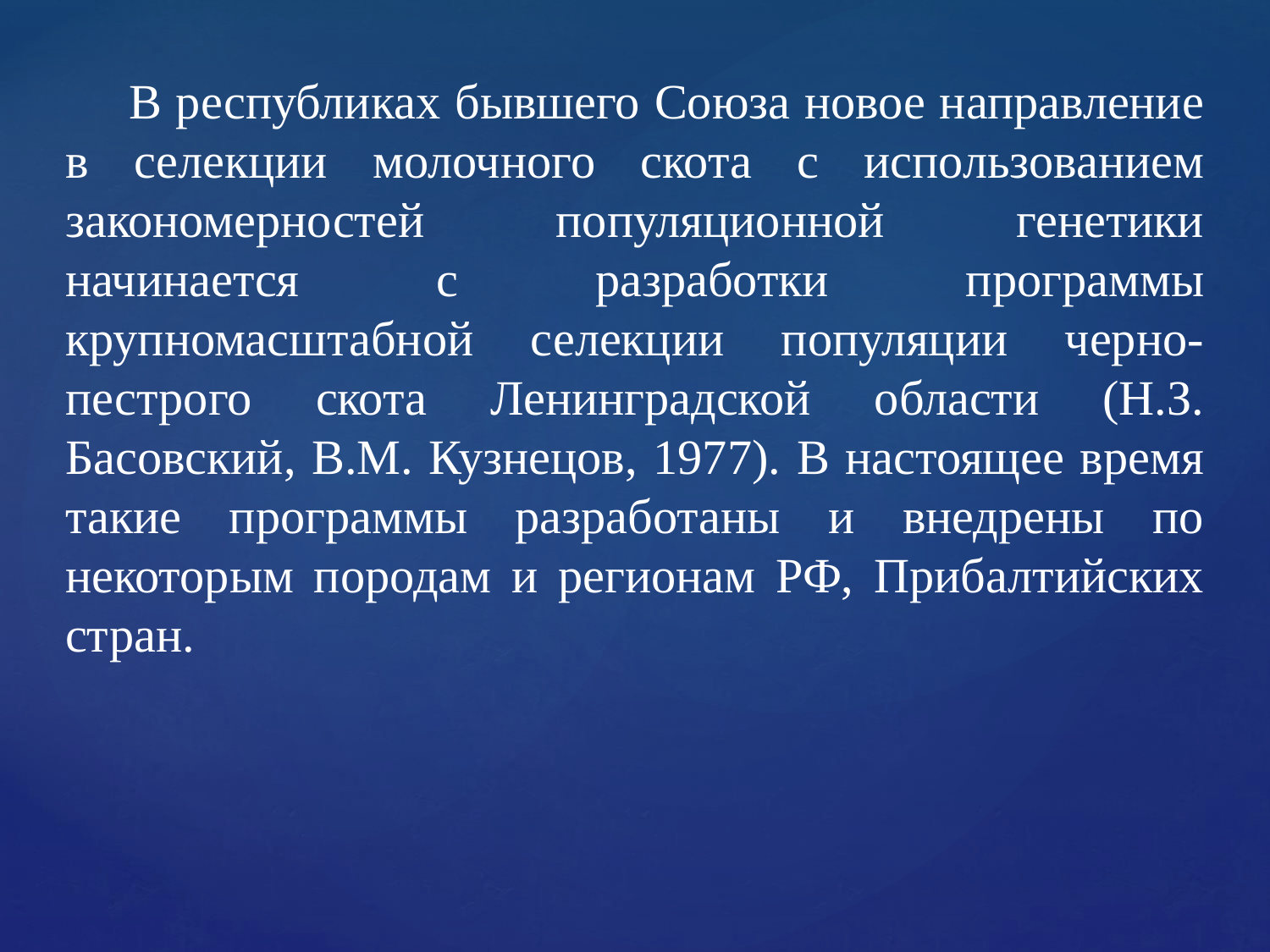

В республиках бывшего Союза новое направление в селекции молочного скота с использованием закономерностей популяционной генетики начинается с разработки программы крупномасштабной селекции популяции черно-пестрого скота Ленинградской области (Н.З. Басовский, В.М. Кузнецов, 1977). В настоящее время такие программы разработаны и внедрены по некоторым породам и регионам РФ, Прибалтийских стран.